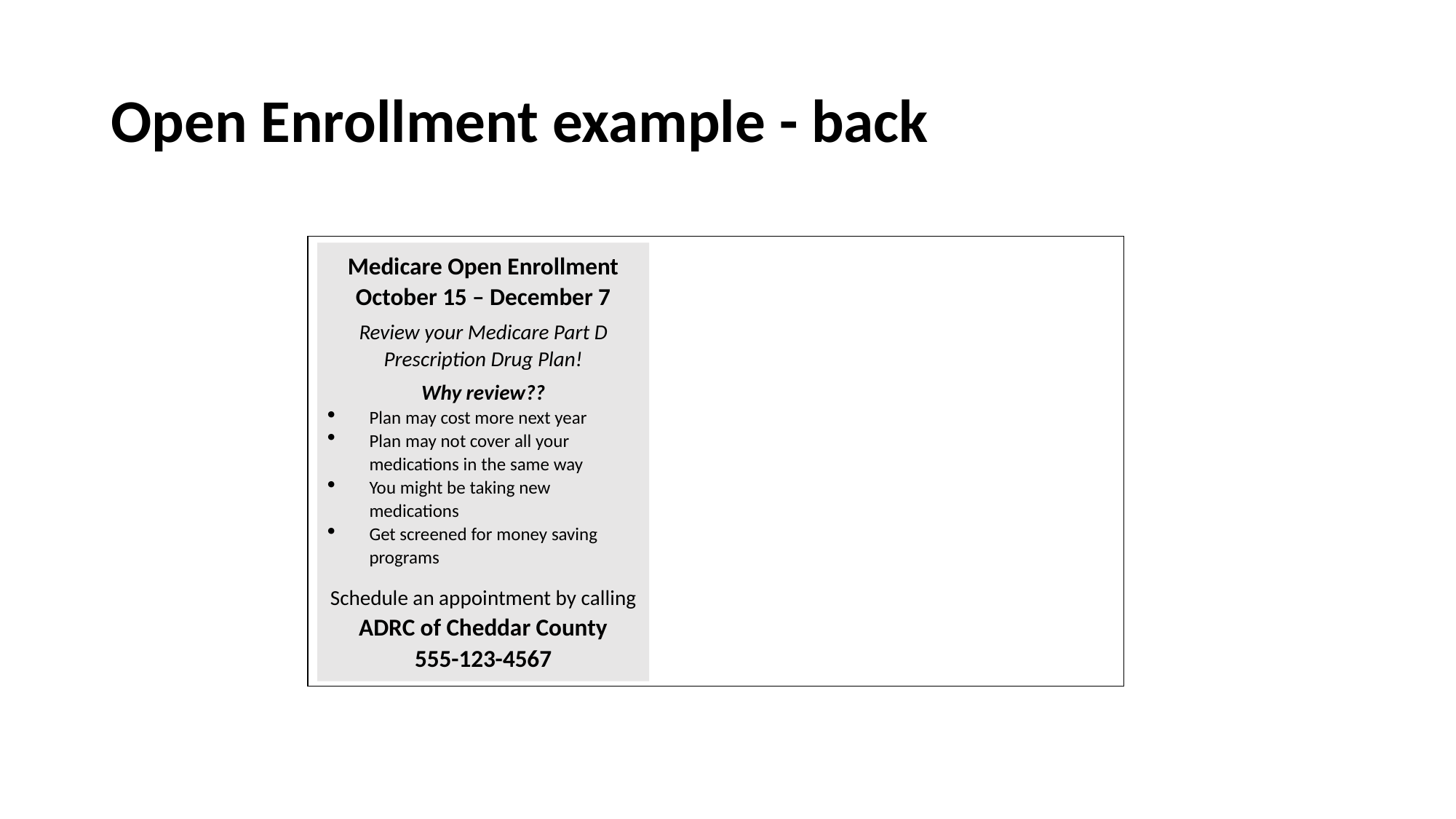

# Open Enrollment example - back

Medicare Open Enrollment
October 15 – December 7
Review your Medicare Part D Prescription Drug Plan!
Why review??
Plan may cost more next year
Plan may not cover all your medications in the same way
You might be taking new medications
Get screened for money saving programs
Schedule an appointment by calling ADRC of Cheddar County
555-123-4567